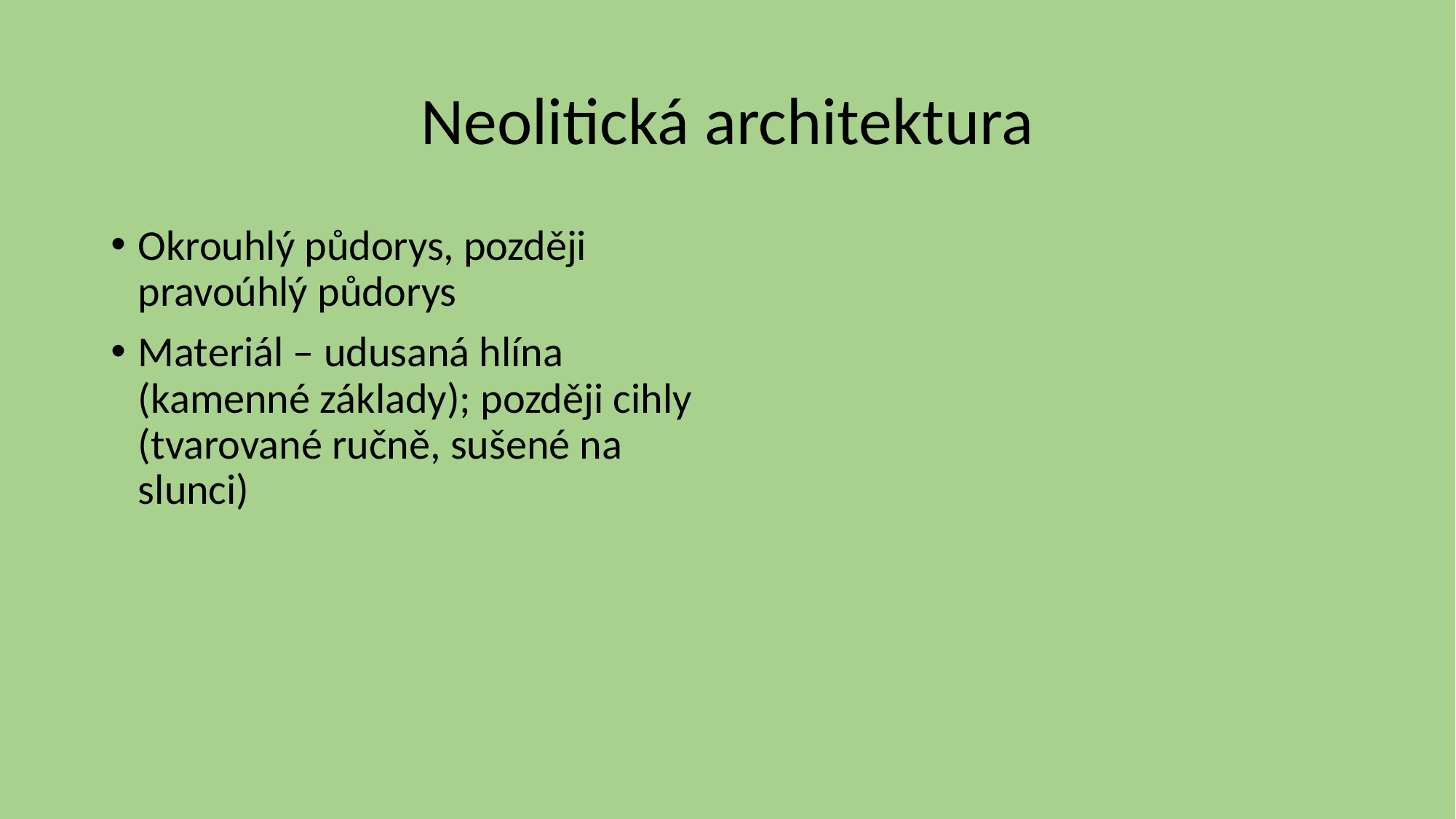

# Neolitická architektura
Okrouhlý půdorys, později pravoúhlý půdorys
Materiál – udusaná hlína (kamenné základy); později cihly (tvarované ručně, sušené na slunci)